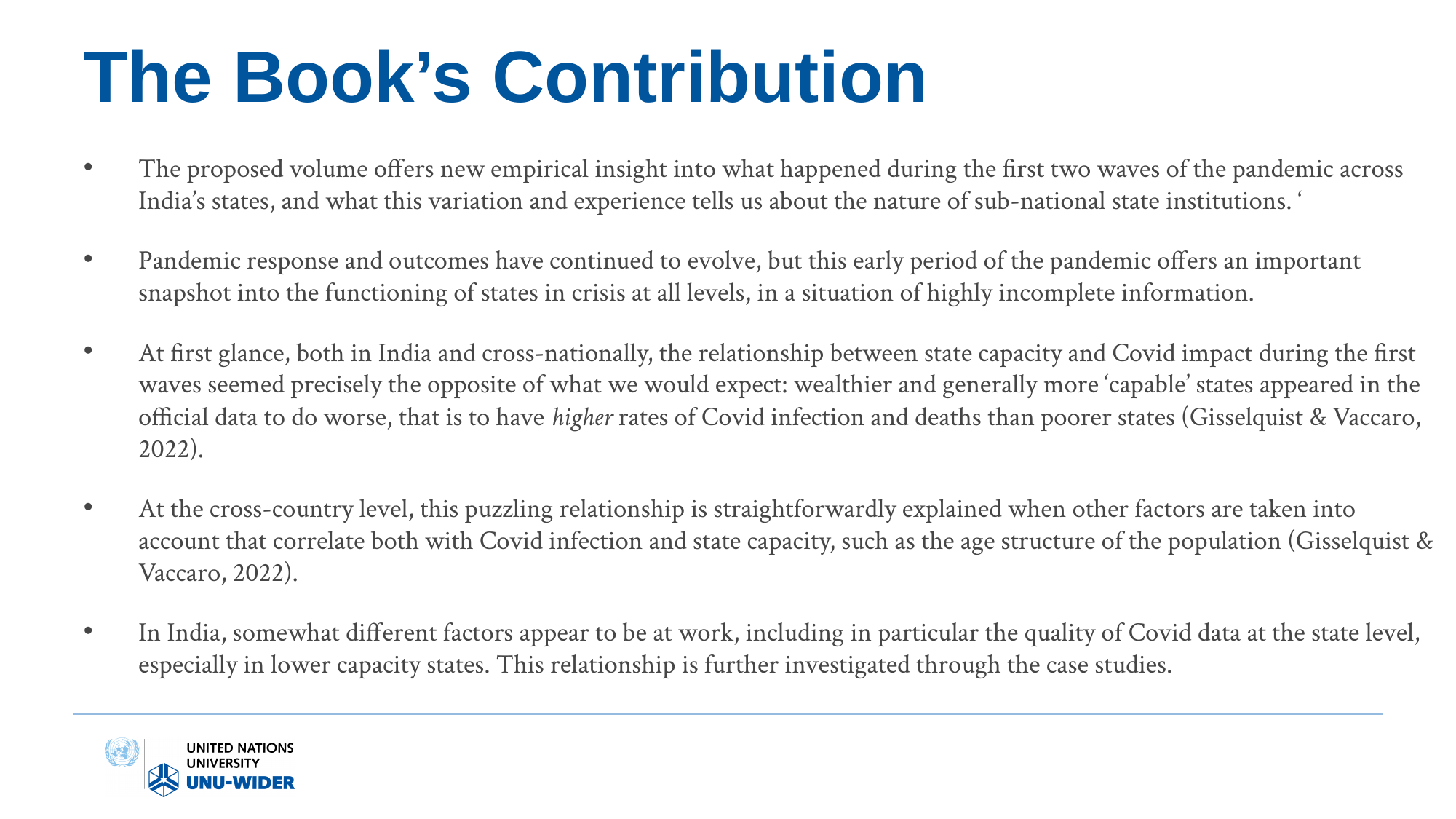

# The Book’s Contribution
The proposed volume offers new empirical insight into what happened during the first two waves of the pandemic across India’s states, and what this variation and experience tells us about the nature of sub-national state institutions. ‘
Pandemic response and outcomes have continued to evolve, but this early period of the pandemic offers an important snapshot into the functioning of states in crisis at all levels, in a situation of highly incomplete information.
At first glance, both in India and cross-nationally, the relationship between state capacity and Covid impact during the first waves seemed precisely the opposite of what we would expect: wealthier and generally more ‘capable’ states appeared in the official data to do worse, that is to have higher rates of Covid infection and deaths than poorer states (Gisselquist & Vaccaro, 2022).
At the cross-country level, this puzzling relationship is straightforwardly explained when other factors are taken into account that correlate both with Covid infection and state capacity, such as the age structure of the population (Gisselquist & Vaccaro, 2022).
In India, somewhat different factors appear to be at work, including in particular the quality of Covid data at the state level, especially in lower capacity states. This relationship is further investigated through the case studies.